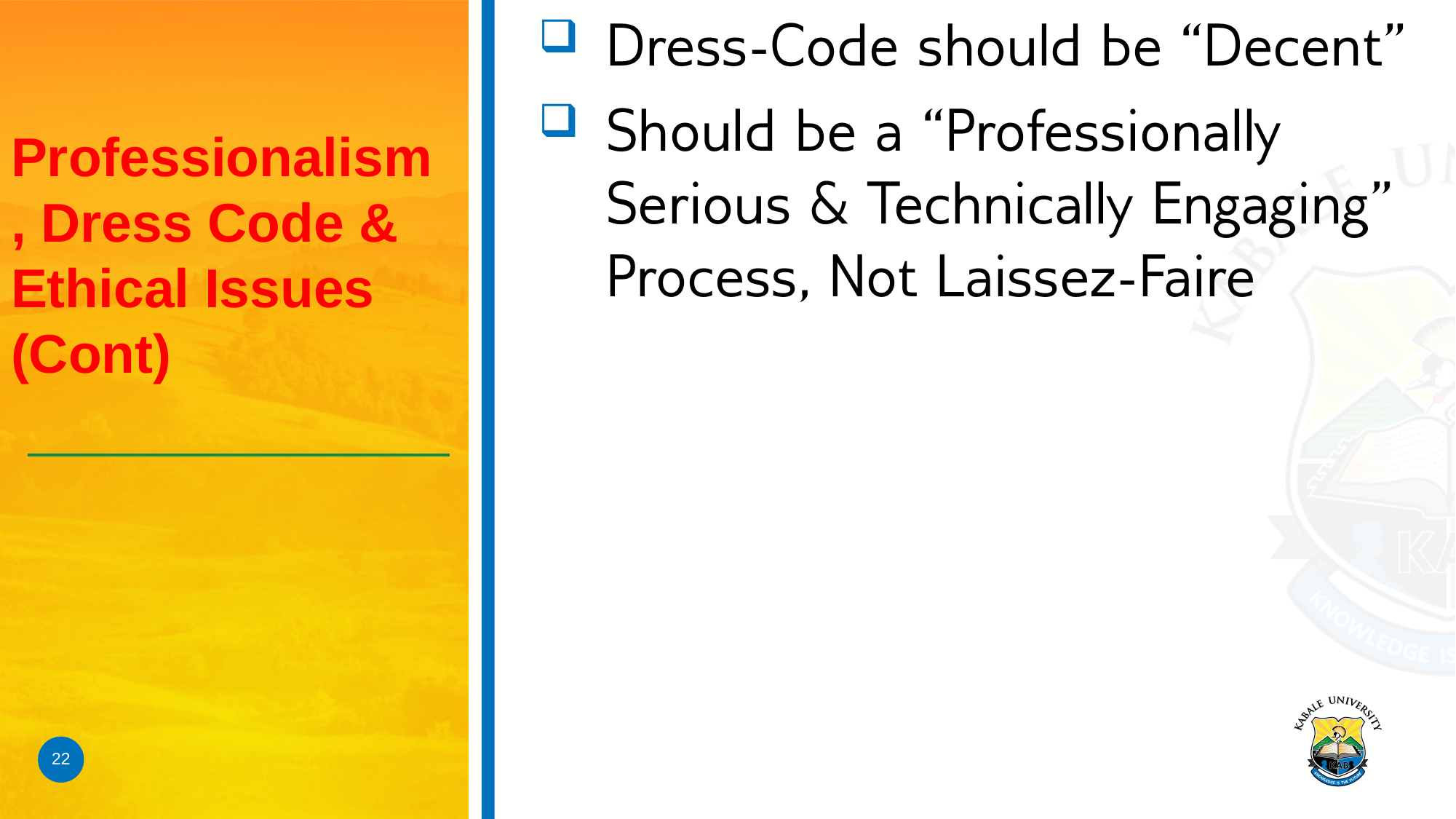

Dress-Code should be “Decent”
Should be a “Professionally Serious & Technically Engaging” Process, Not Laissez-Faire

# Professionalism, Dress Code & Ethical Issues (Cont)